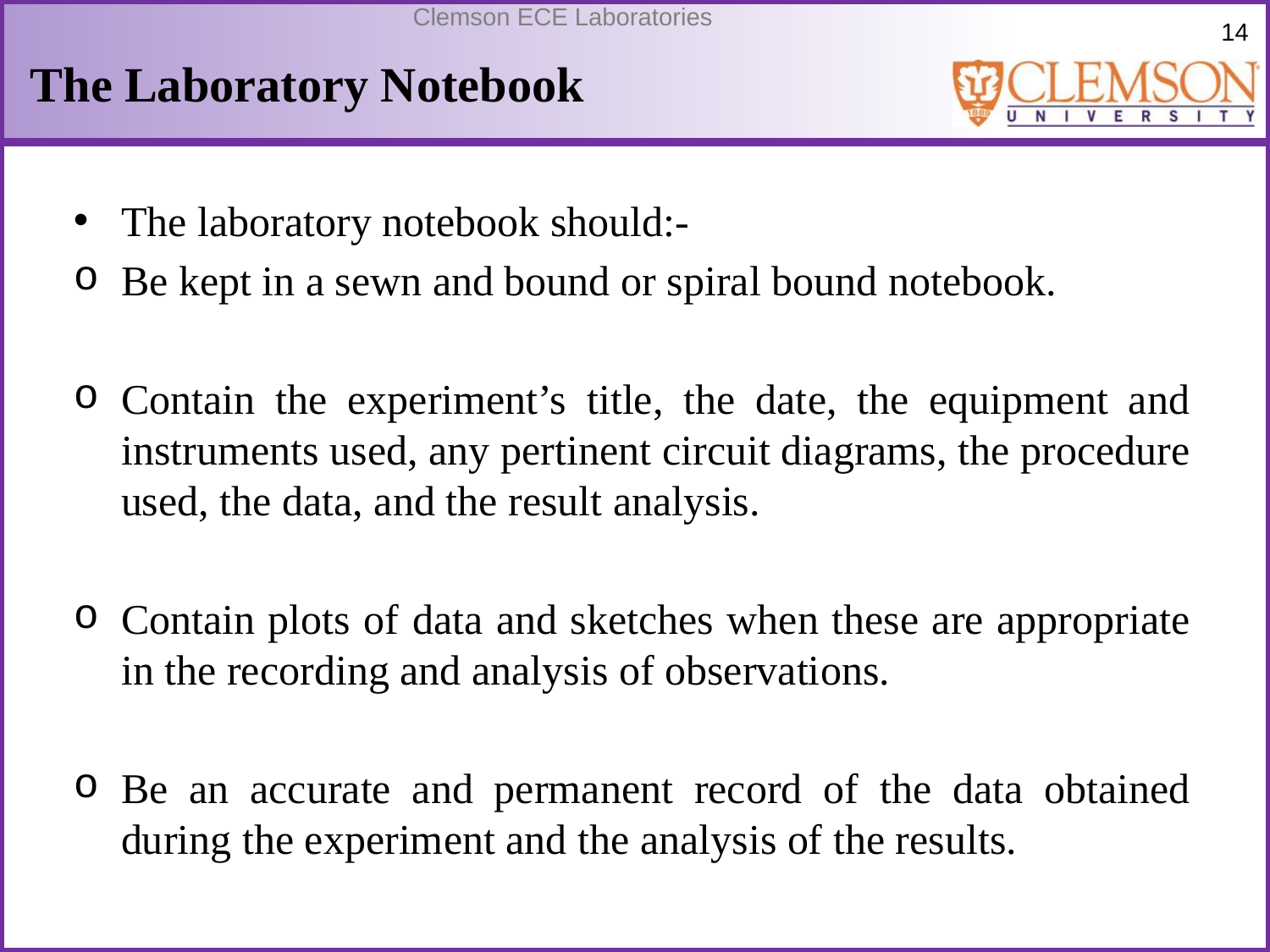

# The Laboratory Notebook

The laboratory notebook should:-
Be kept in a sewn and bound or spiral bound notebook.

Contain the experiment’s title, the date, the equipment and instruments used, any pertinent circuit diagrams, the procedure used, the data, and the result analysis.

Contain plots of data and sketches when these are appropriate in the recording and analysis of observations.

Be an accurate and permanent record of the data obtained during the experiment and the analysis of the results.